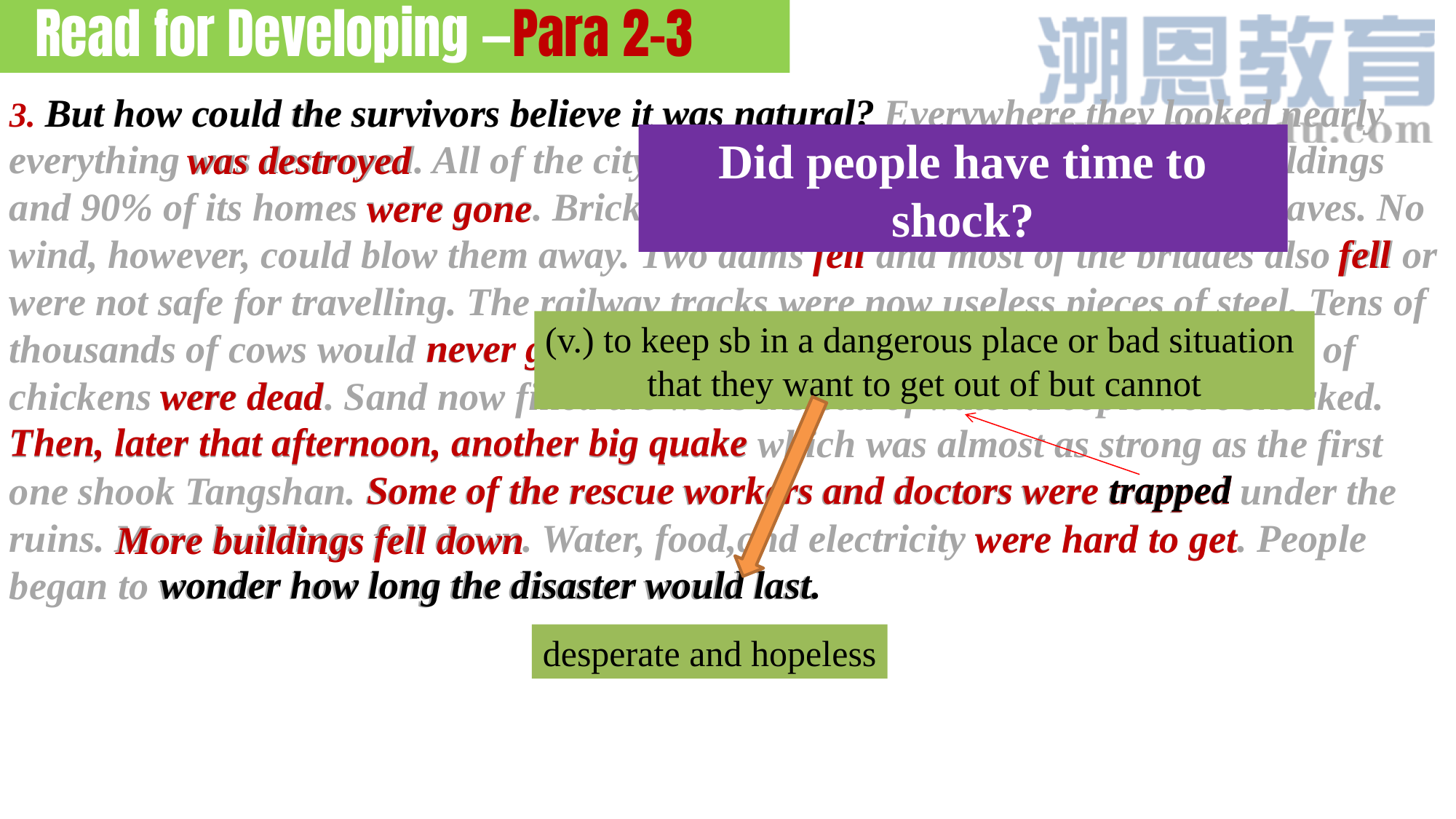

Read for Developing —Para 2-3
3. But how could the survivors believe it was natural? Everywhere they looked nearly everything was destroyed. All of the city's hospitals,75% of its factories and buildings and 90% of its homes were gone. Bricks covered the ground like red autumn leaves. No wind, however, could blow them away. Two dams fell and most of the bridaes also fell or were not safe for travelling. The railway tracks were now useless pieces of steel. Tens of thousands of cows would never give milk again. Half a million pigs and millions of chickens were dead. Sand now filled the wells instead of water .People were shocked. Then, later that afternoon, another big quake which was almost as strong as the first one shook Tangshan. Some of the rescue workers and doctors were trapped under the ruins. More buildings fell down. Water, food,and electricity were hard to get. People began to wonder how long the disaster would last.
But how could the survivors believe it was natural?
Did people have time to shock?
                  was destroyed
were gone
fell
fell
(v.) to keep sb in a dangerous place or bad situation
that they want to get out of but cannot
never give milk again
were dead
Then, later that afternoon, another big quake
trapped
Some of the rescue workers and doctors were trapped

were hard to get
More buildings fell down
wonder how long the disaster would last.
desperate and hopeless